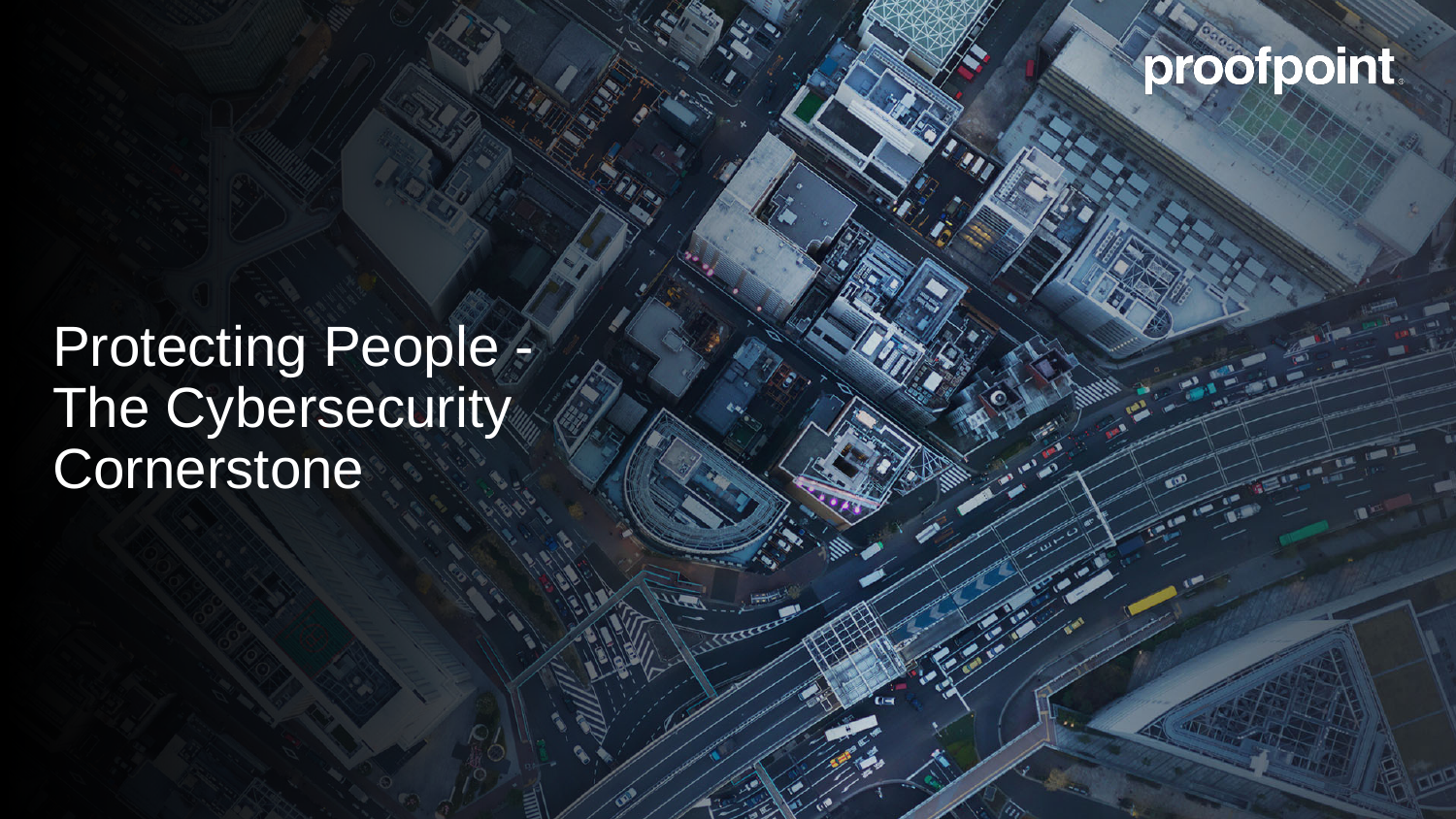

# Protecting People - The Cybersecurity Cornerstone